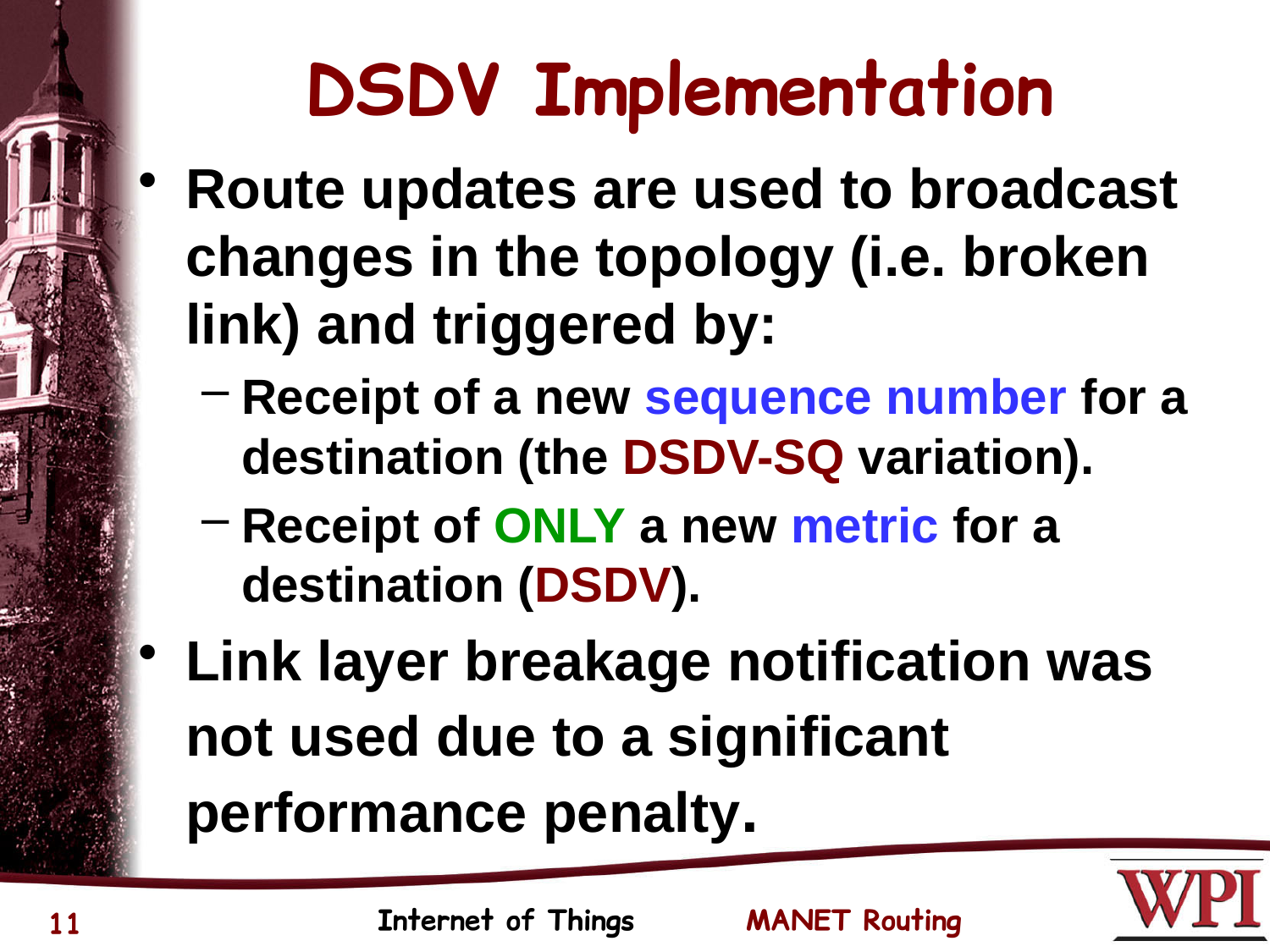

# DSDV Implementation
Route updates are used to broadcast changes in the topology (i.e. broken link) and triggered by:
Receipt of a new sequence number for a destination (the DSDV-SQ variation).
Receipt of ONLY a new metric for a destination (DSDV).
Link layer breakage notification was not used due to a significant performance penalty.

11
Internet of Things         MANET Routing